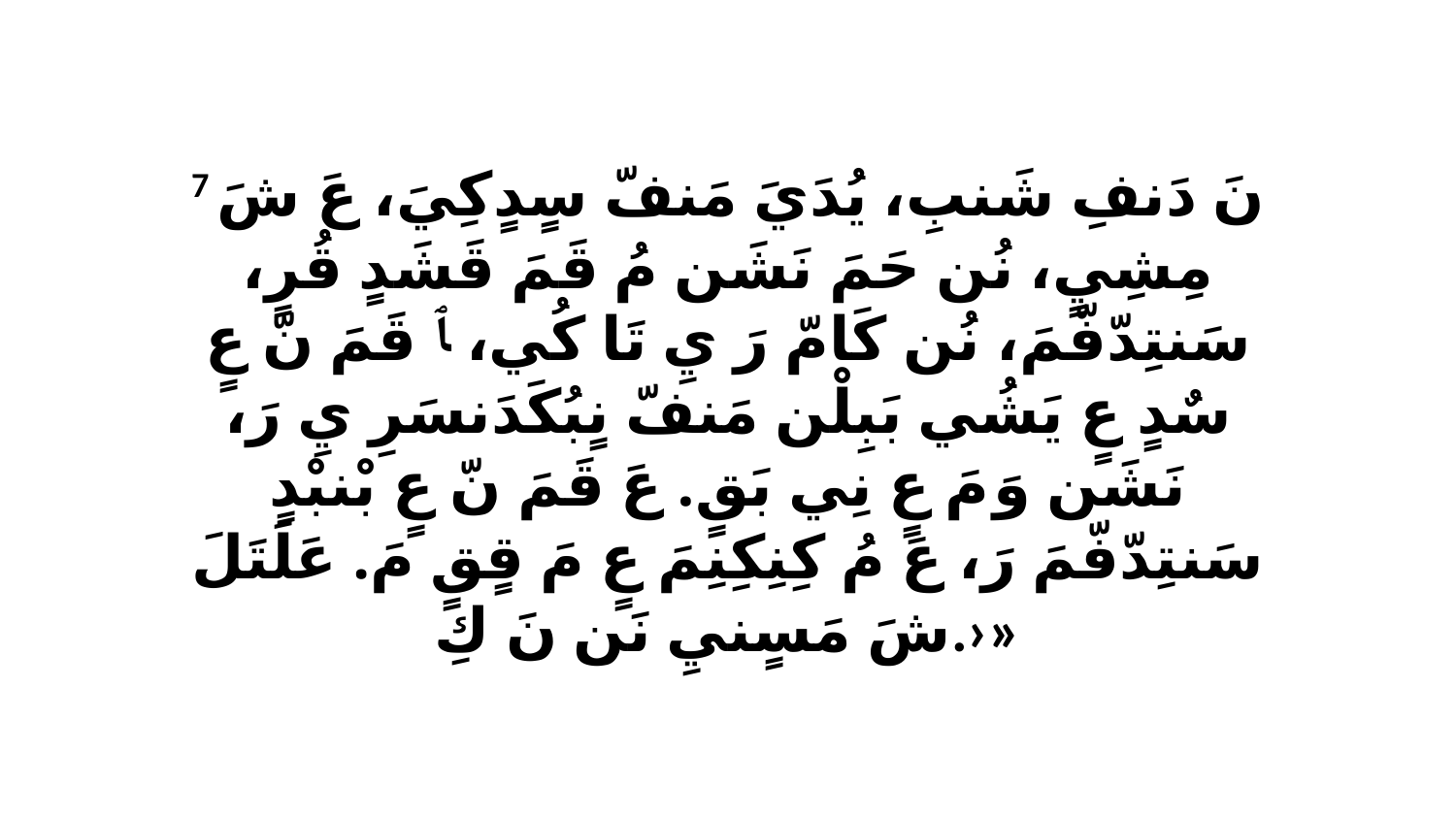

7 نَ دَنفِ شَنبِ، يُدَيَ مَنفّ سٍدٍكِيَ، عَ شَ مِشِيٍ، نُن حَمَ نَشَن مُ قَمَ قَشَدٍ قُرٍ، سَنتِدّفّمَ، نُن كَامّ رَ يِ تَا كُي، ﭑ قَمَ نّ عٍ سٌدٍ عٍ يَشُي بَبِلْن مَنفّ نٍبُكَدَنسَرِ يِ رَ، نَشَن وَ مَ عٍ نِي بَقٍ. عَ قَمَ نّ عٍ بْنبْدٍ سَنتِدّفّمَ رَ، عَ مُ كِنِكِنِمَ عٍ مَ قٍقٍ مَ. عَلَتَلَ شَ مَسٍنيِ نَن نَ كِ.›»